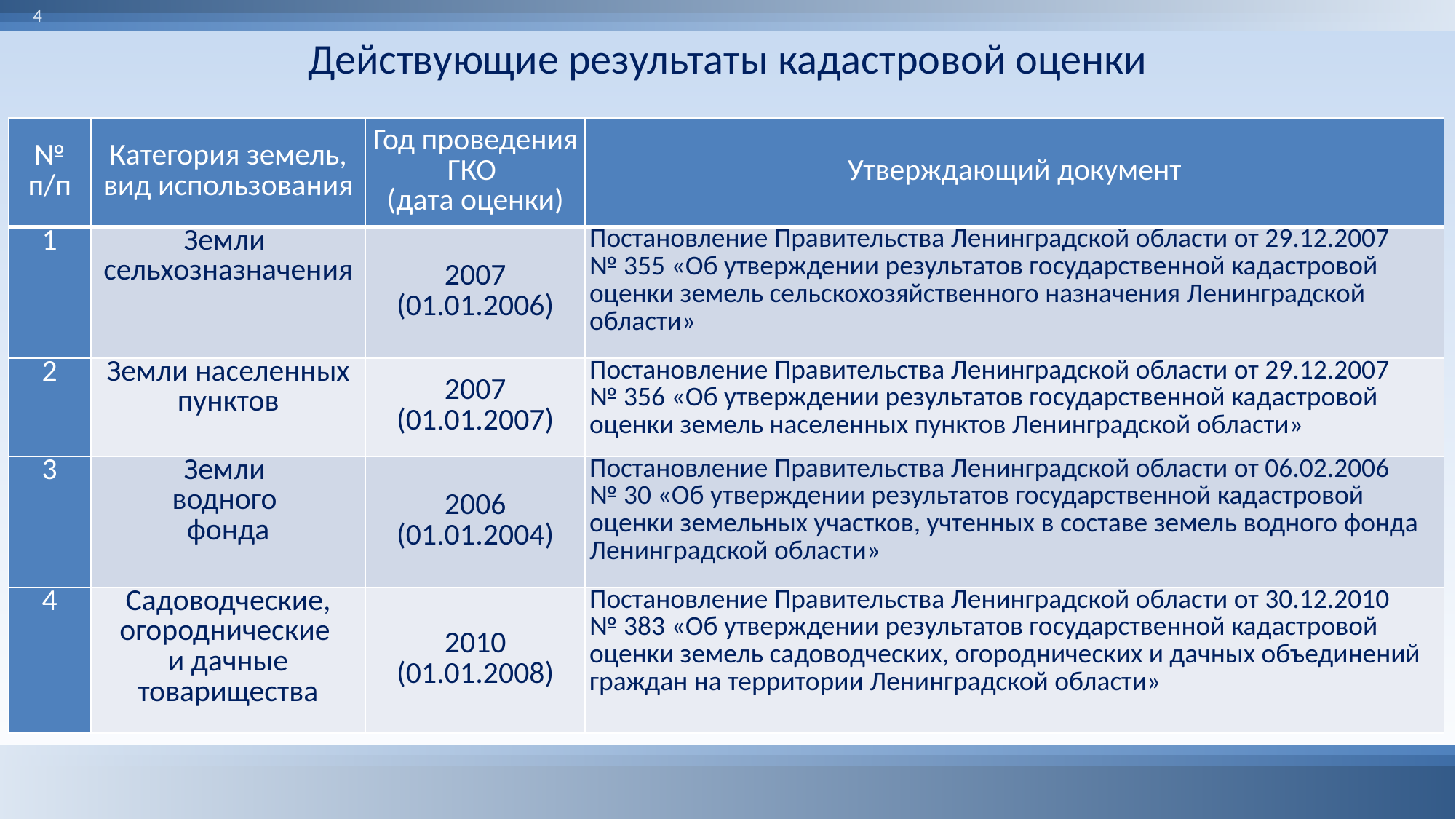

4
Действующие результаты кадастровой оценки
| № п/п | Категория земель, вид использования | Год проведения ГКО (дата оценки) | Утверждающий документ |
| --- | --- | --- | --- |
| 1 | Земли сельхозназначения | 2007 (01.01.2006) | Постановление Правительства Ленинградской области от 29.12.2007 № 355 «Об утверждении результатов государственной кадастровой оценки земель сельскохозяйственного назначения Ленинградской области» |
| 2 | Земли населенных пунктов | 2007 (01.01.2007) | Постановление Правительства Ленинградской области от 29.12.2007 № 356 «Об утверждении результатов государственной кадастровой оценки земель населенных пунктов Ленинградской области» |
| 3 | Земли водного фонда | 2006 (01.01.2004) | Постановление Правительства Ленинградской области от 06.02.2006 № 30 «Об утверждении результатов государственной кадастровой оценки земельных участков, учтенных в составе земель водного фонда Ленинградской области» |
| 4 | Садоводческие, огороднические и дачные товарищества | 2010 (01.01.2008) | Постановление Правительства Ленинградской области от 30.12.2010 № 383 «Об утверждении результатов государственной кадастровой оценки земель садоводческих, огороднических и дачных объединений граждан на территории Ленинградской области» |